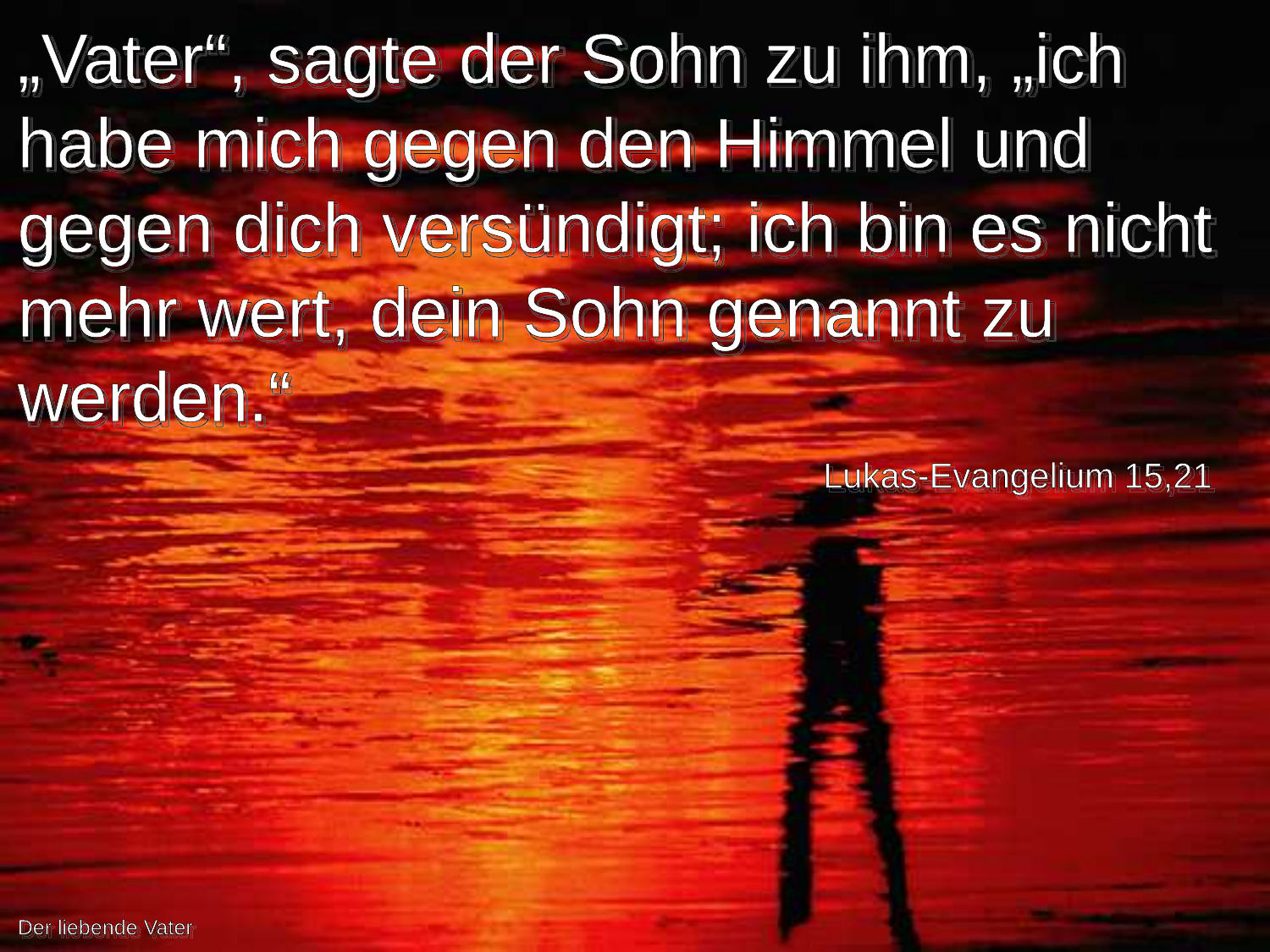

„Vater“, sagte der Sohn zu ihm, „ich habe mich gegen den Himmel und gegen dich versündigt; ich bin es nicht mehr wert, dein Sohn genannt zu werden.“
Lukas-Evangelium 15,21
Der liebende Vater